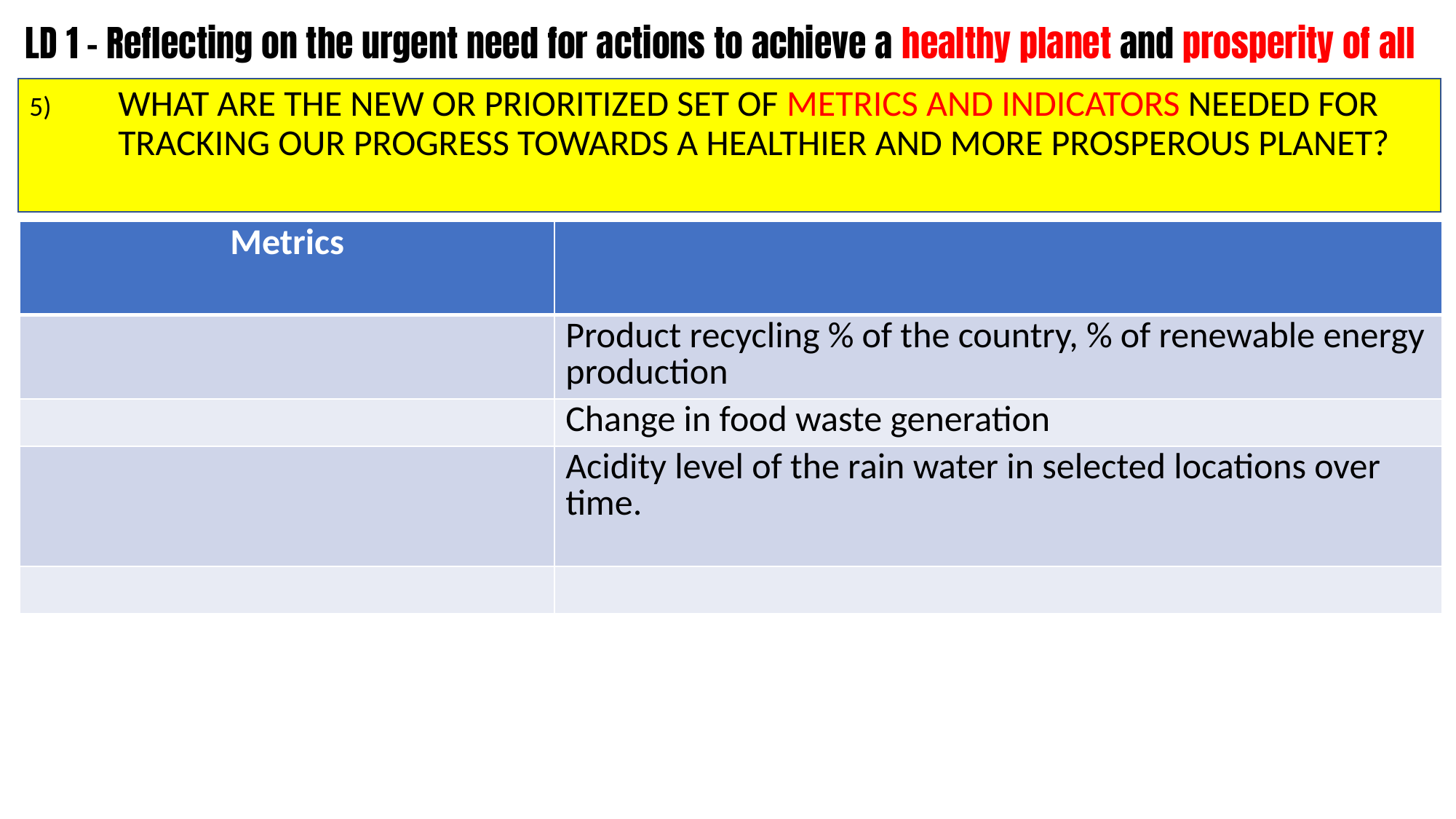

# LD 1 - Reflecting on the urgent need for actions to achieve a healthy planet and prosperity of all

What are the new or prioritized set of metrics and indicators needed for tracking our progress towards a healthier and more prosperous planet?

| Metrics |  |
| --- | --- |
|  | Product recycling % of the country, % of renewable energy production |
|  | Change in food waste generation |
|  | Acidity level of the rain water in selected locations over time. |
|  |  |